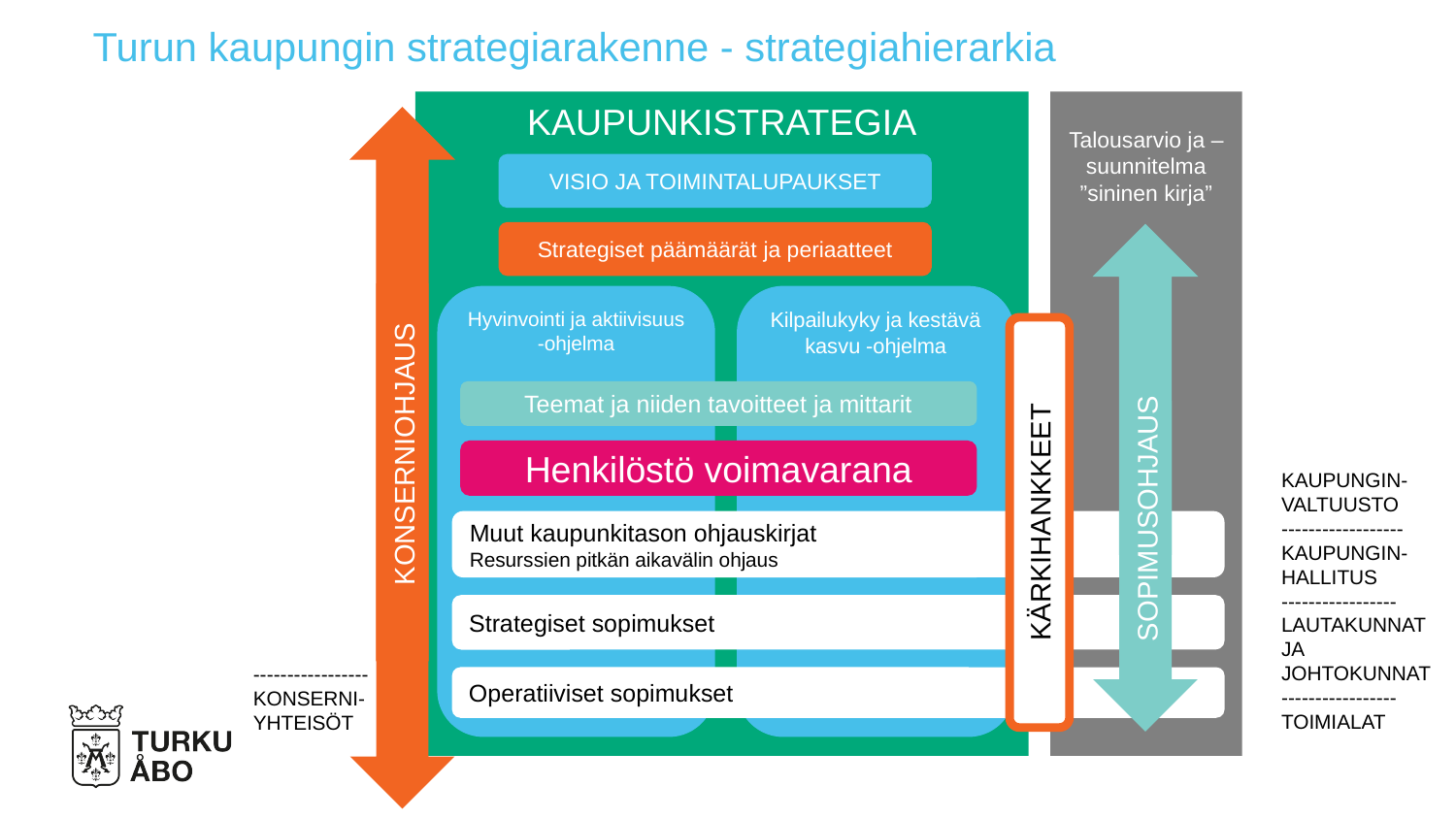

Turun kaupungin strategiarakenne - strategiahierarkia

KAUPUNKISTRATEGIA

Talousarvio ja –suunnitelma ”sininen kirja”
VISIO JA TOIMINTALUPAUKSET
Strategiset päämäärät ja periaatteet
Hyvinvointi ja aktiivisuus -ohjelma
Kilpailukyky ja kestävä kasvu -ohjelma
KÄRKIHANKKEET

Teemat ja niiden tavoitteet ja mittarit
KONSERNIOHJAUS
SOPIMUSOHJAUS
Henkilöstö voimavarana
KAUPUNGIN-VALTUUSTO
------------------
KAUPUNGIN-HALLITUS
-----------------
LAUTAKUNNAT JA JOHTOKUNNAT
-----------------
TOIMIALAT

Muut kaupunkitason ohjauskirjat
Resurssien pitkän aikavälin ohjaus

Strategiset sopimukset
-----------------
KONSERNI-
YHTEISÖT
Operatiiviset sopimukset